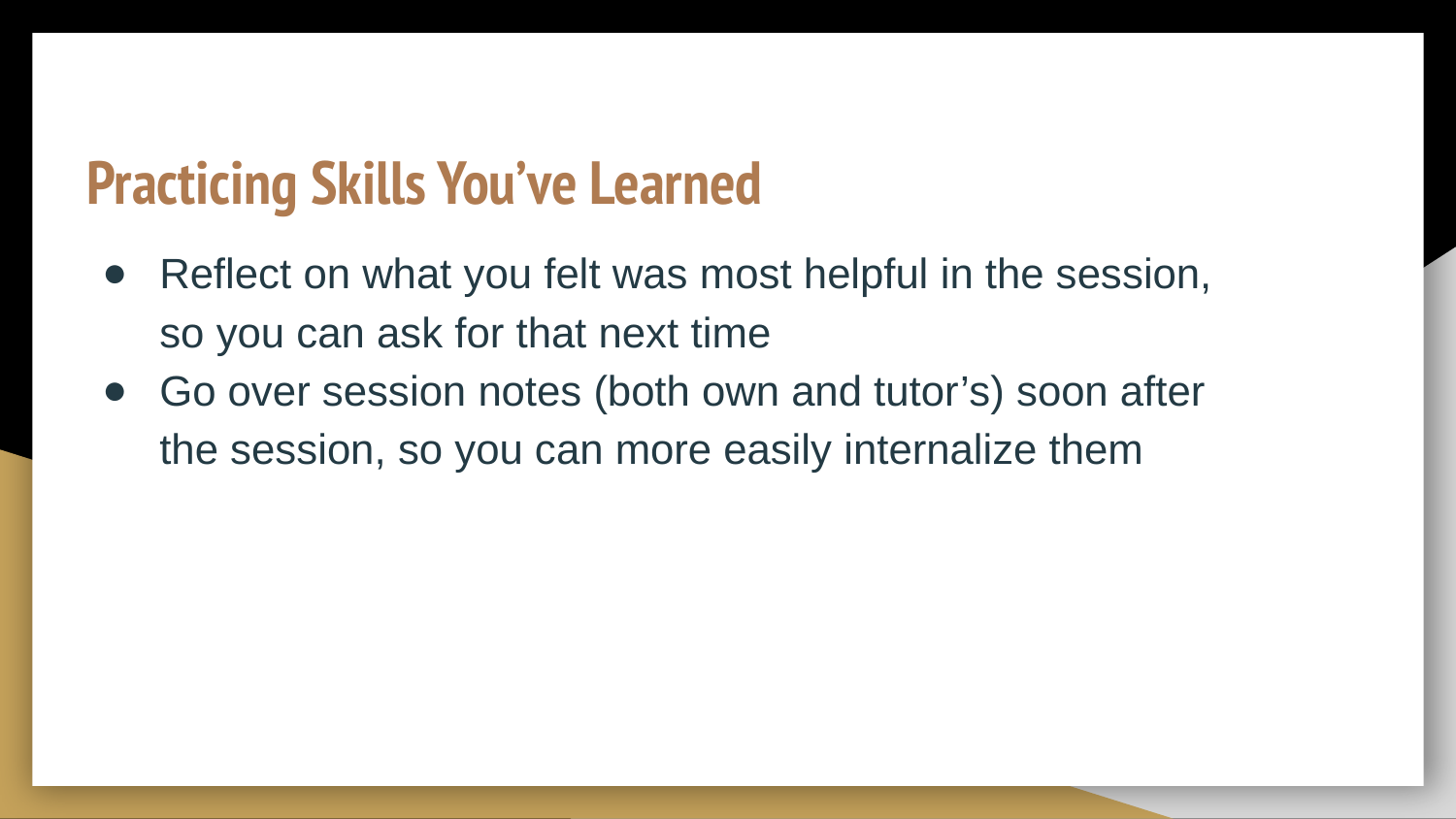

# Practicing Skills You’ve Learned
Reflect on what you felt was most helpful in the session, so you can ask for that next time
Go over session notes (both own and tutor’s) soon after the session, so you can more easily internalize them